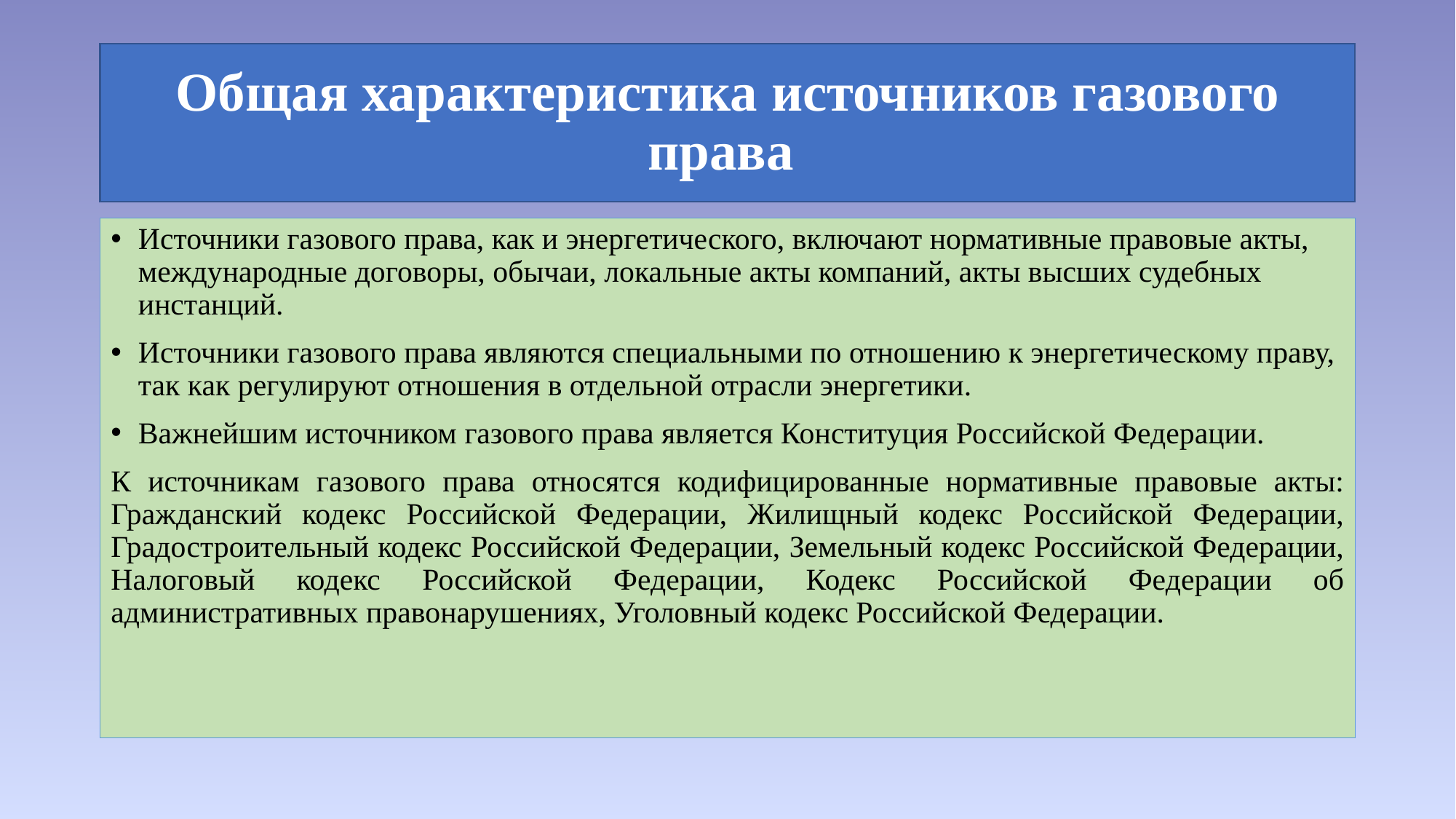

# Общая характеристика источников газового права
Источники газового права, как и энергетического, включают нормативные правовые акты, международные договоры, обычаи, локальные акты компаний, акты высших судебных инстанций.
Источники газового права являются специальными по отношению к энергетическому праву, так как регулируют отношения в отдельной отрасли энергетики.
Важнейшим источником газового права является Конституция Российской Федерации.
К источникам газового права относятся кодифицированные нормативные правовые акты: Гражданский кодекс Российской Федерации, Жилищный кодекс Российской Федерации, Градостроительный кодекс Российской Федерации, Земельный кодекс Российской Федерации, Налоговый кодекс Российской Федерации, Кодекс Российской Федерации об административных правонарушениях, Уголовный кодекс Российской Федерации.